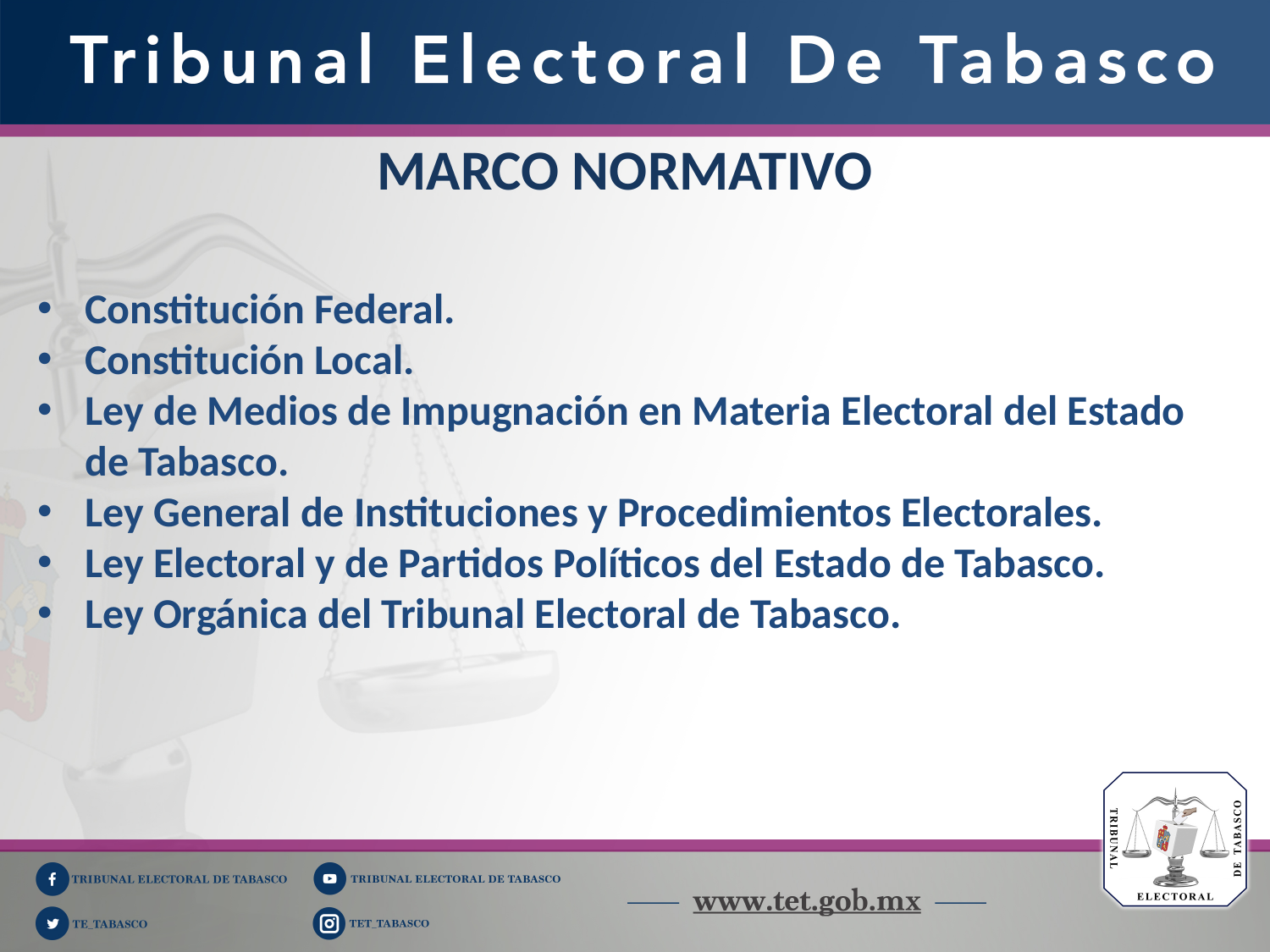

MARCO NORMATIVO

Constitución Federal.
Constitución Local.
Ley de Medios de Impugnación en Materia Electoral del Estado de Tabasco.
Ley General de Instituciones y Procedimientos Electorales.
Ley Electoral y de Partidos Políticos del Estado de Tabasco.
Ley Orgánica del Tribunal Electoral de Tabasco.